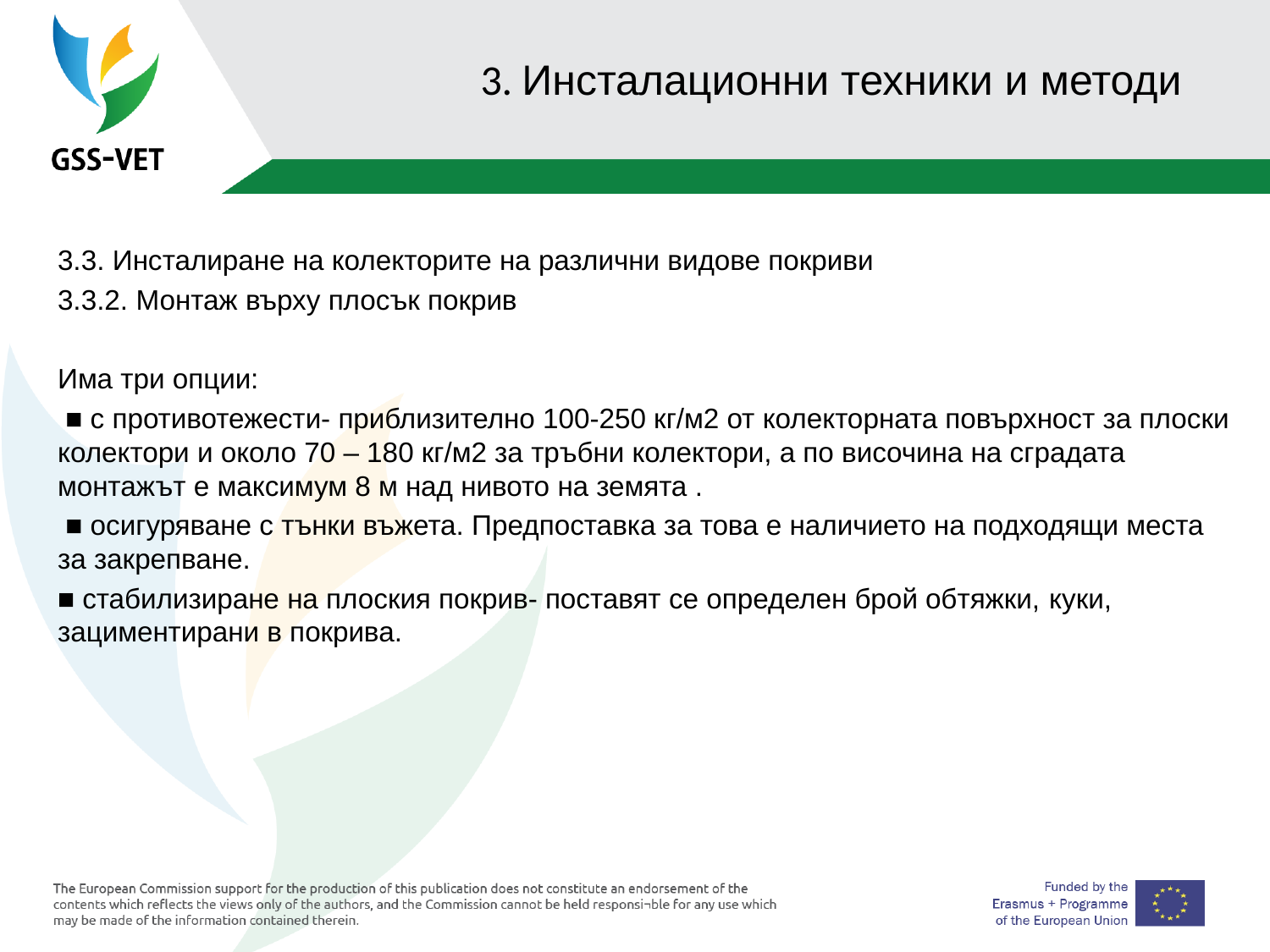

# 3. Инсталационни техники и методи
3.3. Инсталиране на колекторите на различни видове покриви
3.3.2. Монтаж върху плосък покрив

Има три опции:
 ■ с противотежести- приблизително 100-250 кг/м2 от колекторната повърхност за плоски колектори и около 70 – 180 кг/м2 за тръбни колектори, а по височина на сградата монтажът е максимум 8 м над нивото на земята .
 ■ осигуряване с тънки въжета. Предпоставка за това е наличието на подходящи места за закрепване.
■ стабилизиране на плоския покрив- поставят се определен брой обтяжки, куки,    зациментирани в покрива.